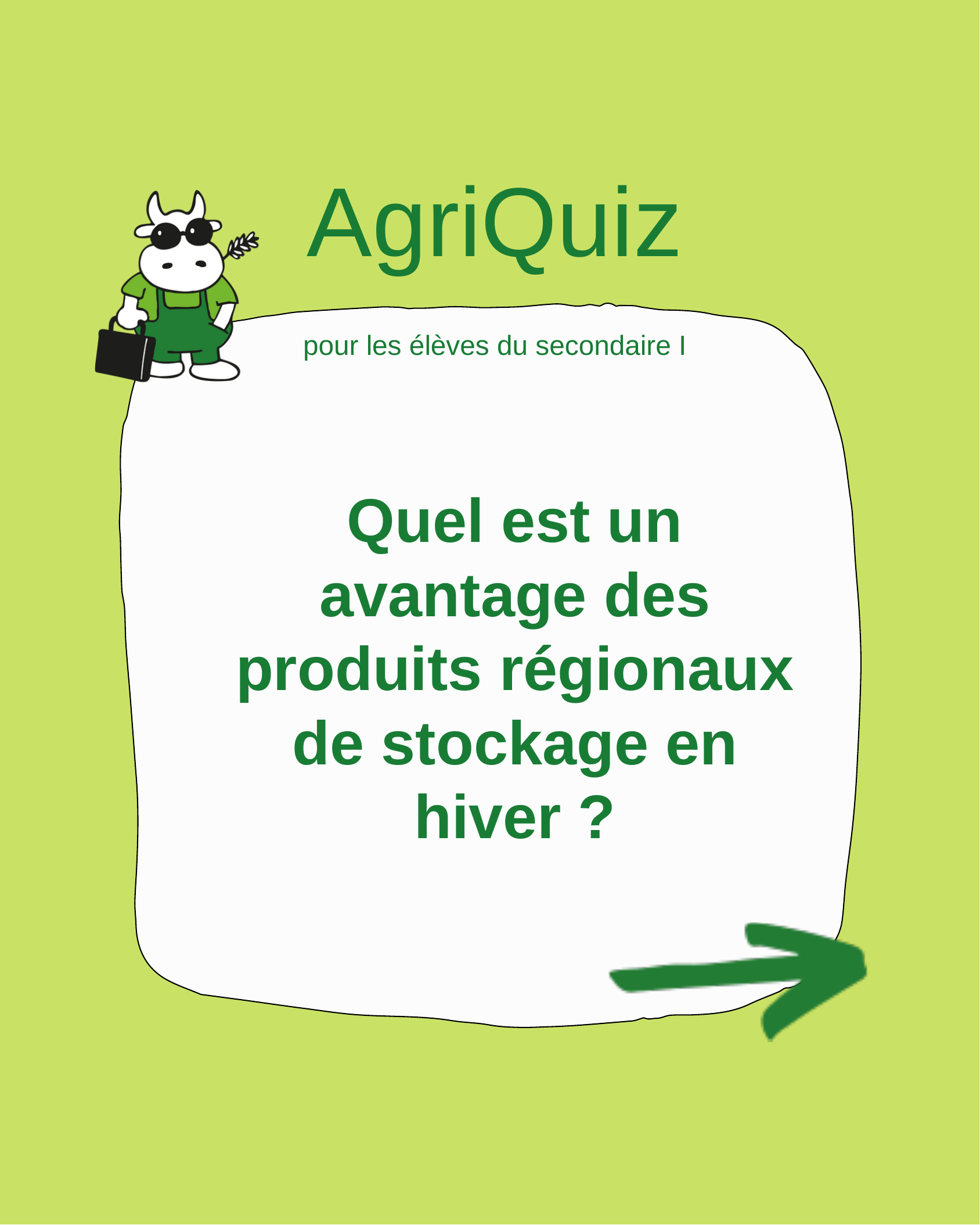

AgriQuiz

pour les élèves du secondaire I
Quel est un avantage des produits régionaux de stockage en hiver ?